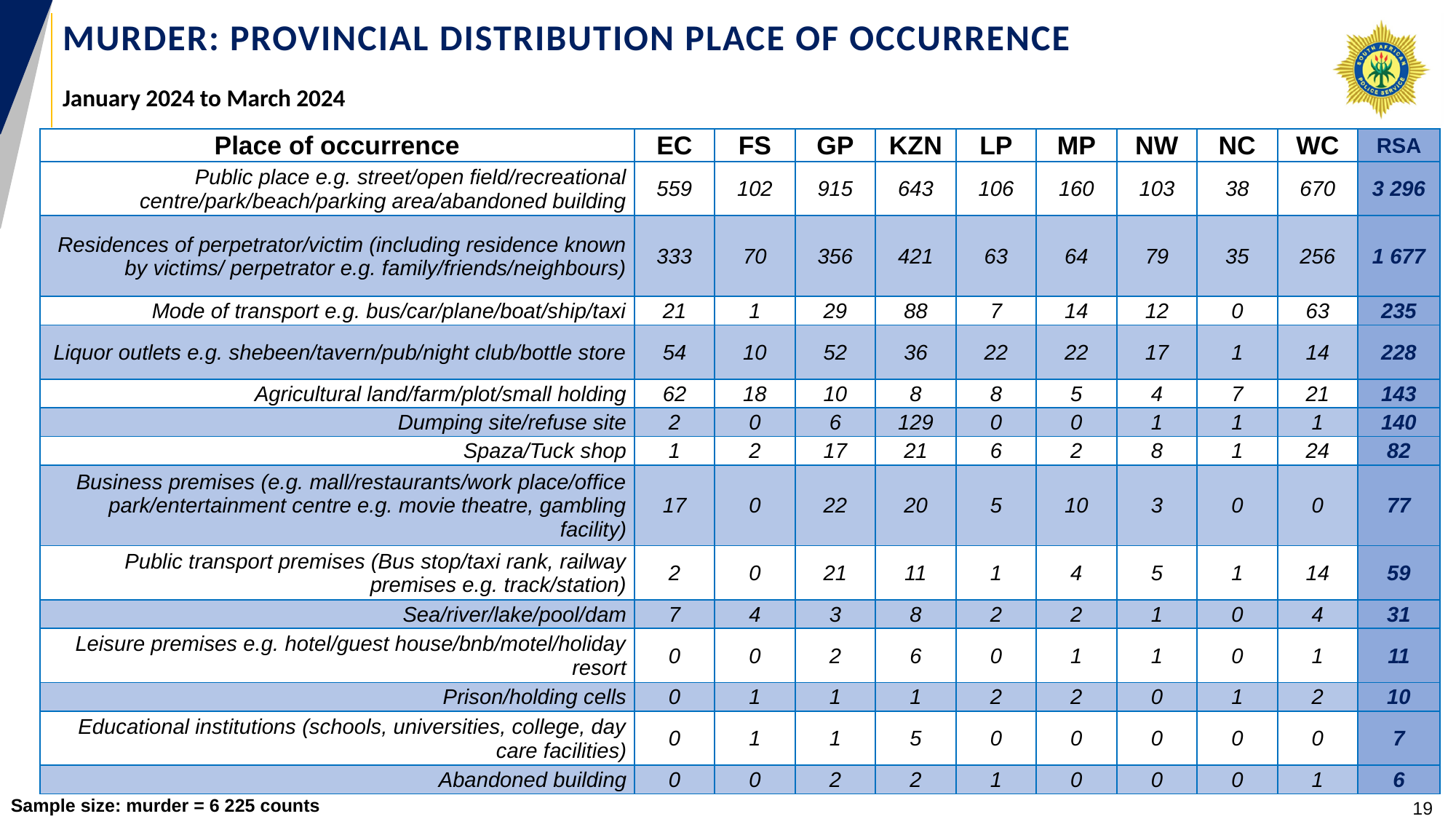

# Murder: provincial distribution Place of occurrence
January 2024 to March 2024
| Place of occurrence | EC | FS | GP | KZN | LP | MP | NW | NC | WC | RSA |
| --- | --- | --- | --- | --- | --- | --- | --- | --- | --- | --- |
| Public place e.g. street/open field/recreational centre/park/beach/parking area/abandoned building | 559 | 102 | 915 | 643 | 106 | 160 | 103 | 38 | 670 | 3 296 |
| Residences of perpetrator/victim (including residence known by victims/ perpetrator e.g. family/friends/neighbours) | 333 | 70 | 356 | 421 | 63 | 64 | 79 | 35 | 256 | 1 677 |
| Mode of transport e.g. bus/car/plane/boat/ship/taxi | 21 | 1 | 29 | 88 | 7 | 14 | 12 | 0 | 63 | 235 |
| Liquor outlets e.g. shebeen/tavern/pub/night club/bottle store | 54 | 10 | 52 | 36 | 22 | 22 | 17 | 1 | 14 | 228 |
| Agricultural land/farm/plot/small holding | 62 | 18 | 10 | 8 | 8 | 5 | 4 | 7 | 21 | 143 |
| Dumping site/refuse site | 2 | 0 | 6 | 129 | 0 | 0 | 1 | 1 | 1 | 140 |
| Spaza/Tuck shop | 1 | 2 | 17 | 21 | 6 | 2 | 8 | 1 | 24 | 82 |
| Business premises (e.g. mall/restaurants/work place/office park/entertainment centre e.g. movie theatre, gambling facility) | 17 | 0 | 22 | 20 | 5 | 10 | 3 | 0 | 0 | 77 |
| Public transport premises (Bus stop/taxi rank, railway premises e.g. track/station) | 2 | 0 | 21 | 11 | 1 | 4 | 5 | 1 | 14 | 59 |
| Sea/river/lake/pool/dam | 7 | 4 | 3 | 8 | 2 | 2 | 1 | 0 | 4 | 31 |
| Leisure premises e.g. hotel/guest house/bnb/motel/holiday resort | 0 | 0 | 2 | 6 | 0 | 1 | 1 | 0 | 1 | 11 |
| Prison/holding cells | 0 | 1 | 1 | 1 | 2 | 2 | 0 | 1 | 2 | 10 |
| Educational institutions (schools, universities, college, day care facilities) | 0 | 1 | 1 | 5 | 0 | 0 | 0 | 0 | 0 | 7 |
| Abandoned building | 0 | 0 | 2 | 2 | 1 | 0 | 0 | 0 | 1 | 6 |
Sample size: murder = 6 225 counts
19